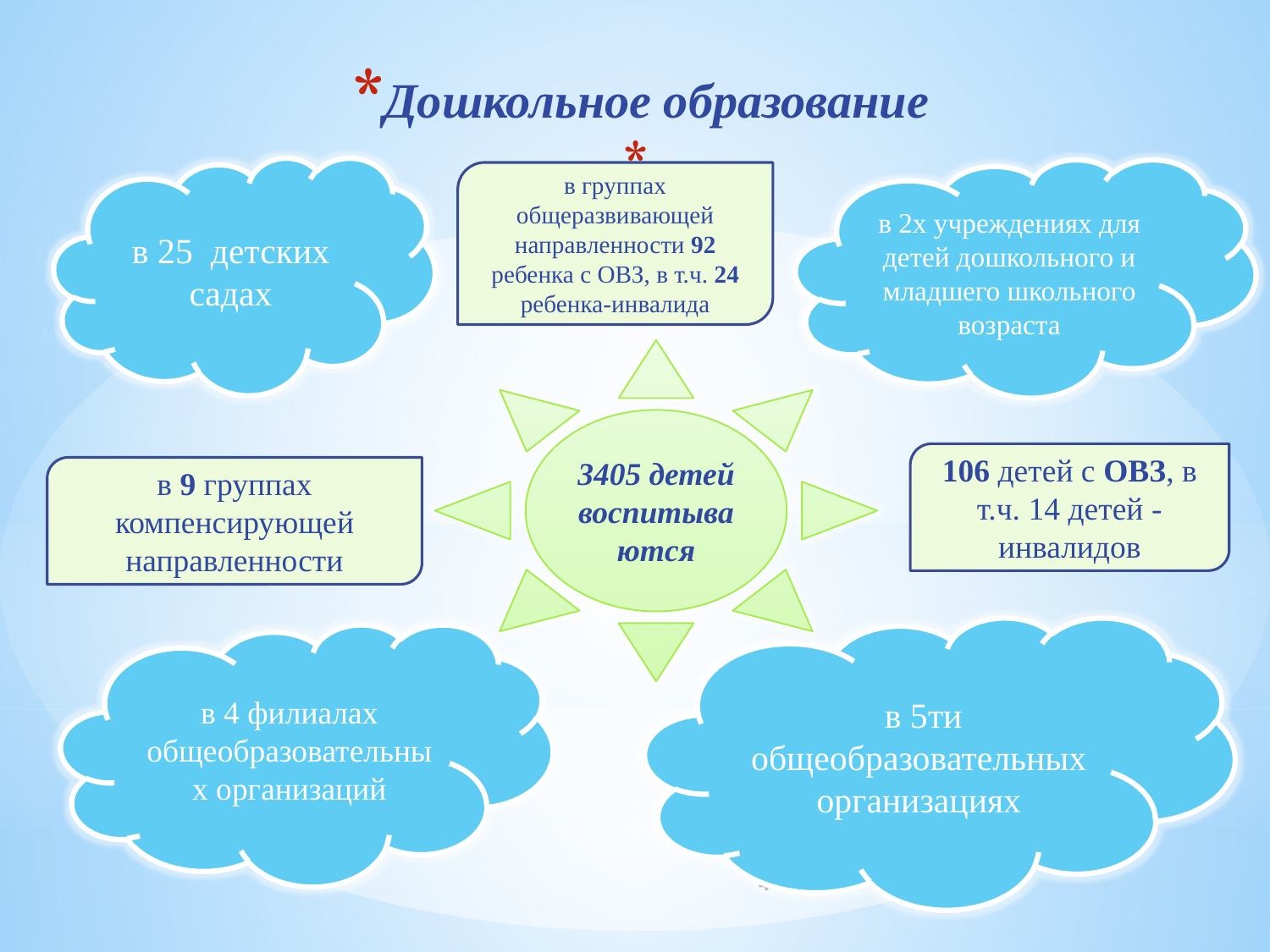

Дошкольное образование

в 25  детских садах
в 2х учреждениях для детей дошкольного и младшего школьного возраста
в группах общеразвивающей направленности 92 ребенка с ОВЗ, в т.ч. 24 ребенка-инвалида
3405 детей воспитываются
106 детей с ОВЗ, в т.ч. 14 детей -инвалидов
в 9 группах компенсирующей направленности
 в 5ти общеобразовательных организациях
в 4 филиалах общеобразовательных организаций
4